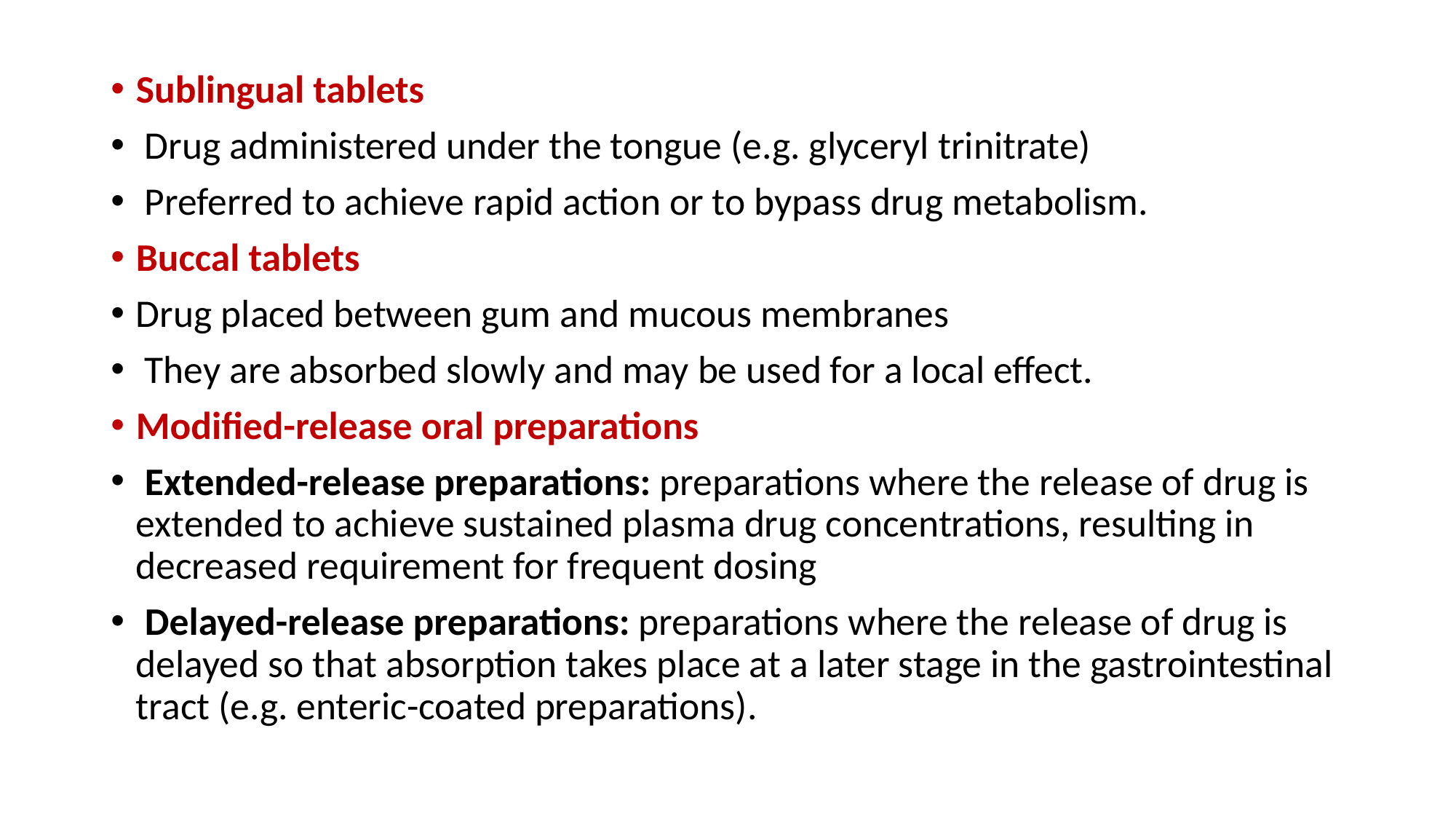

Sublingual tablets
 Drug administered under the tongue (e.g. glyceryl trinitrate)
 Preferred to achieve rapid action or to bypass drug metabolism.
Buccal tablets
Drug placed between gum and mucous membranes
 They are absorbed slowly and may be used for a local effect.
Modified-release oral preparations
 Extended-release preparations: preparations where the release of drug is extended to achieve sustained plasma drug concentrations, resulting in decreased requirement for frequent dosing
 Delayed-release preparations: preparations where the release of drug is delayed so that absorption takes place at a later stage in the gastrointestinal tract (e.g. enteric-coated preparations).